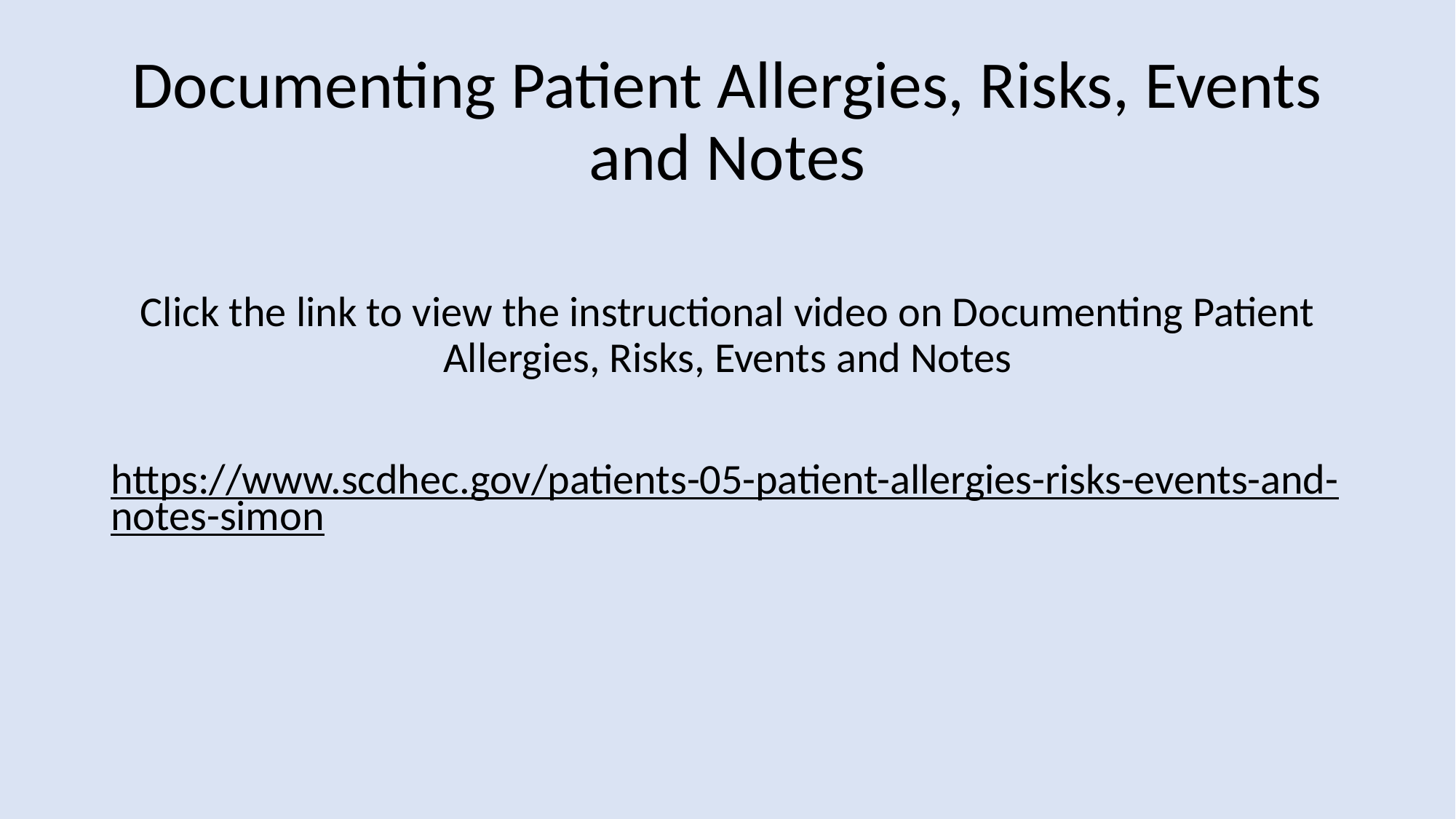

# Documenting Patient Allergies, Risks, Events and Notes

Click the link to view the instructional video on Documenting Patient Allergies, Risks, Events and Notes

https://www.scdhec.gov/patients-05-patient-allergies-risks-events-and-notes-simon